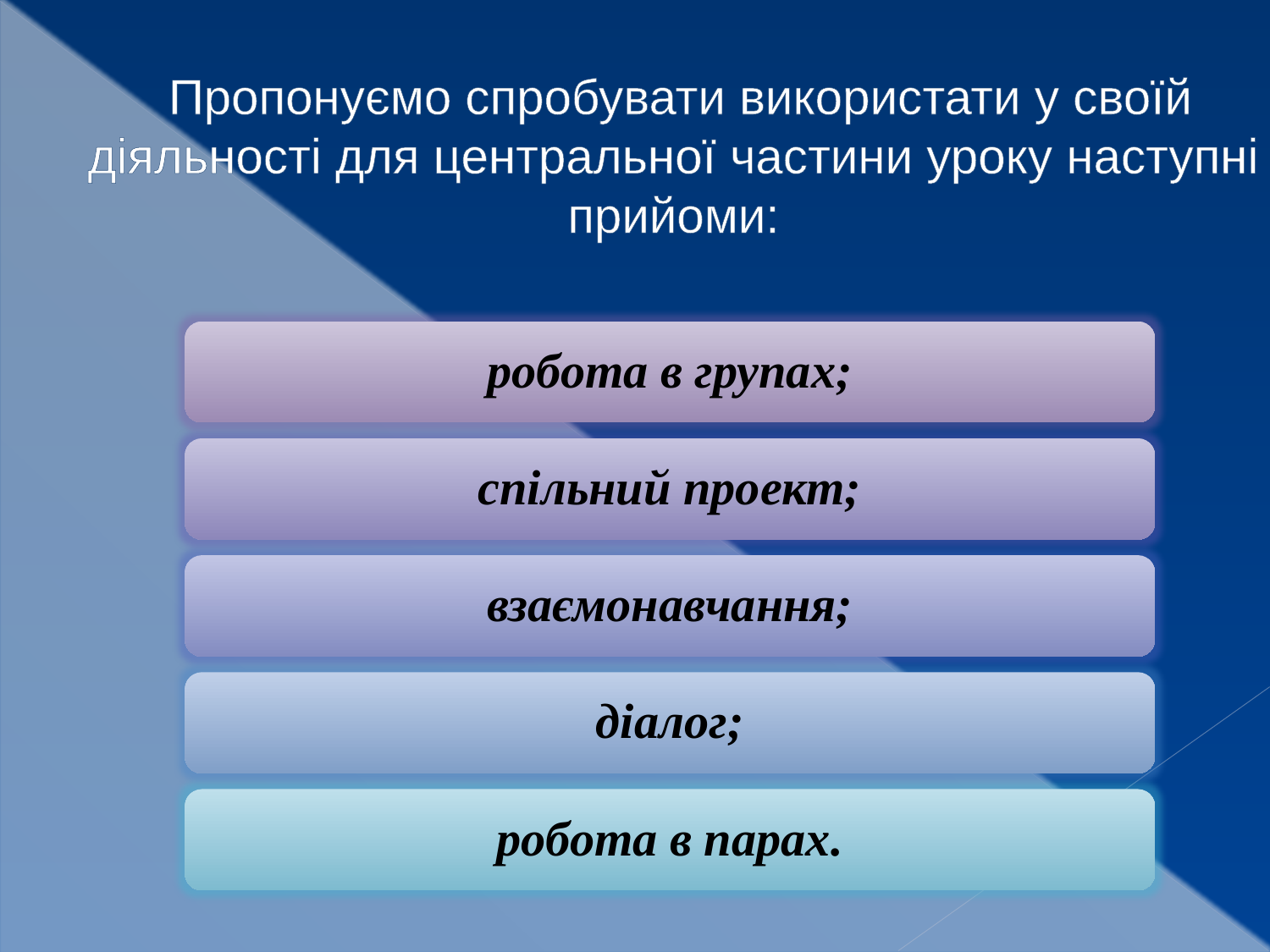

# Пропонуємо спробувати використати у своїй діяльності для центральної частини уроку наступні прийоми:
робота в групах;
спільний проект;
взаємонавчання;
діалог;
робота в парах.